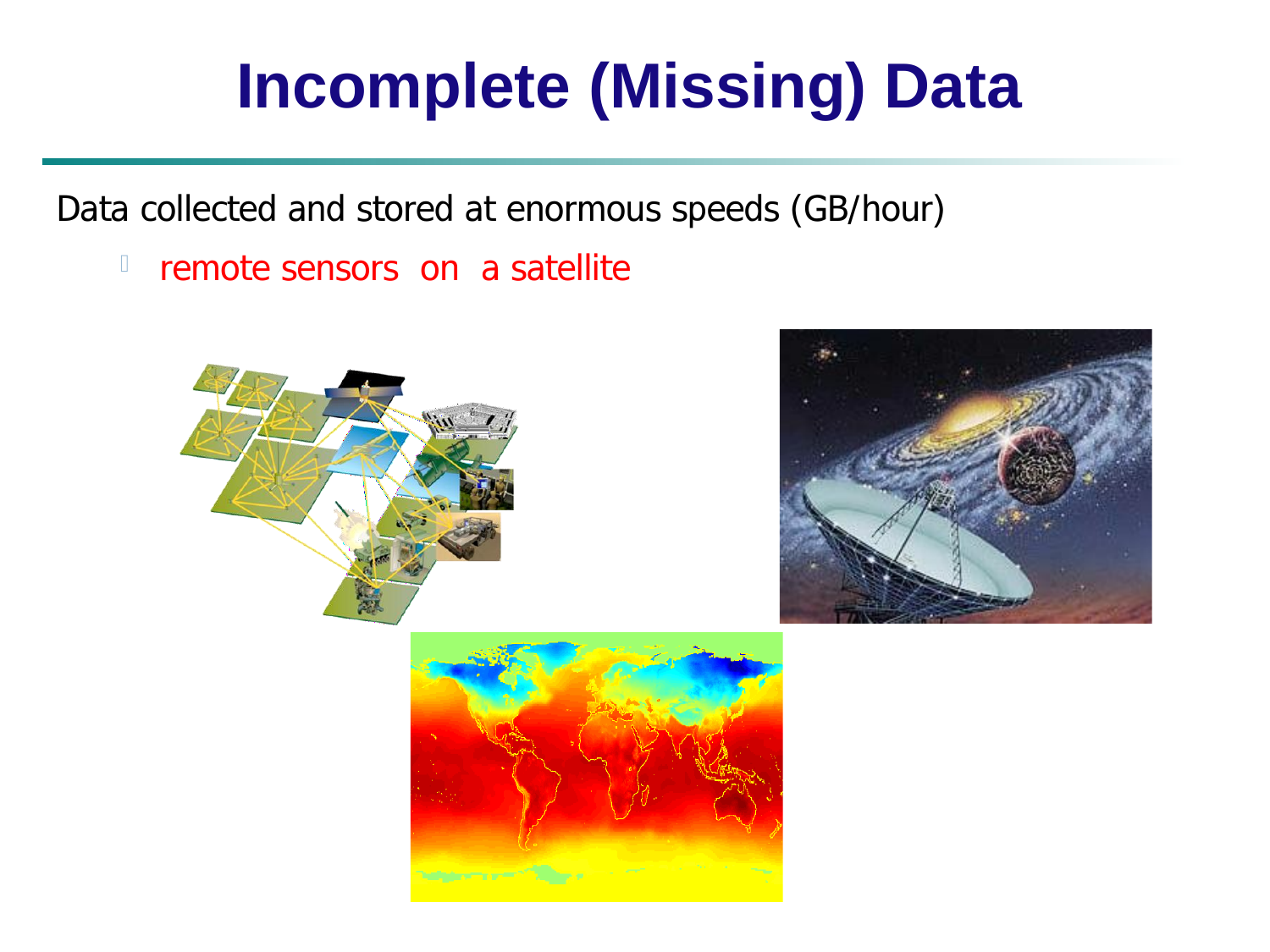

# Incomplete (Missing) Data
Data collected and stored at enormous speeds (GB/hour)
remote sensors  on  a satellite